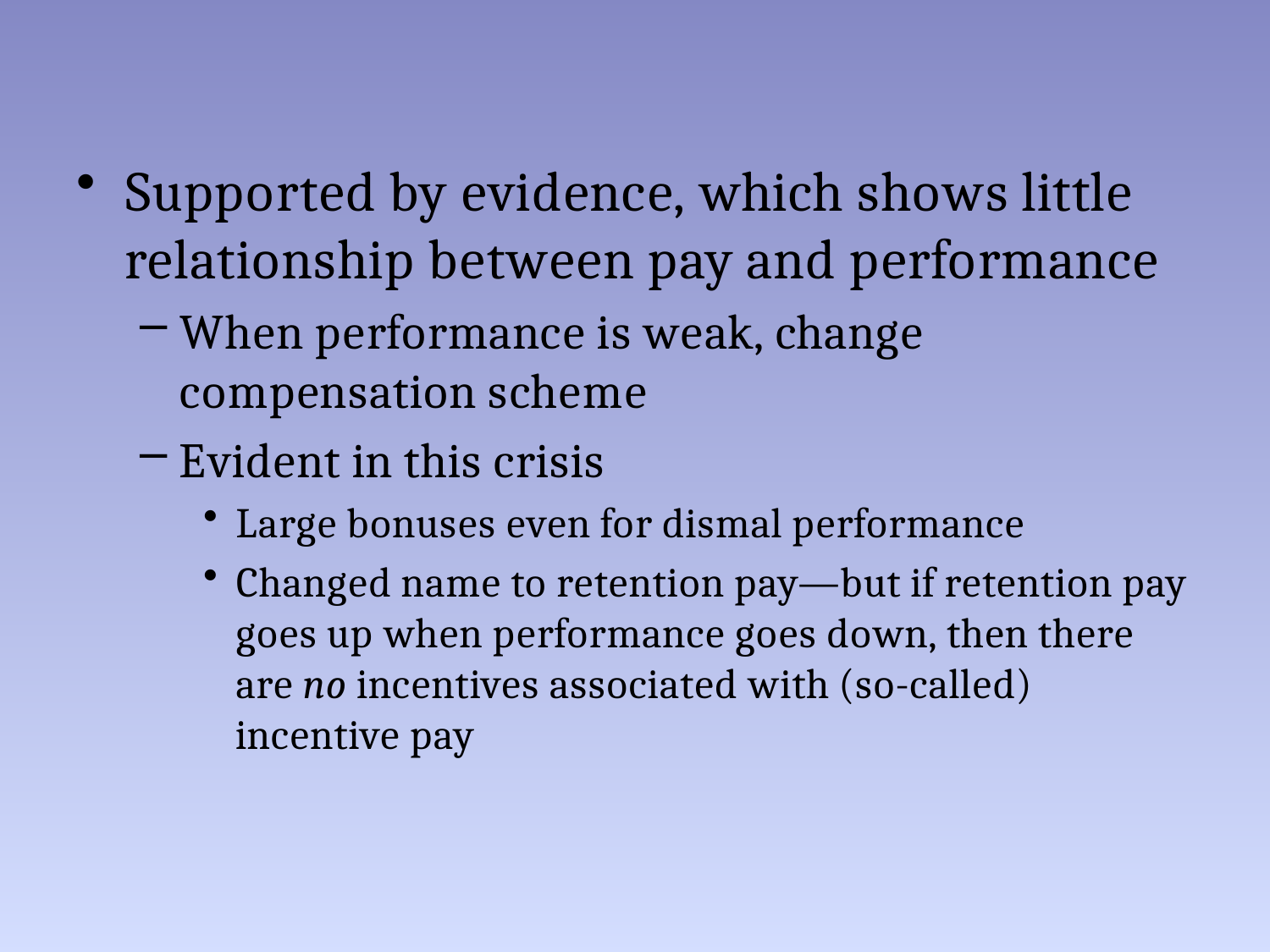

Supported by evidence, which shows little relationship between pay and performance
When performance is weak, change compensation scheme
Evident in this crisis
Large bonuses even for dismal performance
Changed name to retention pay—but if retention pay goes up when performance goes down, then there are no incentives associated with (so-called) incentive pay